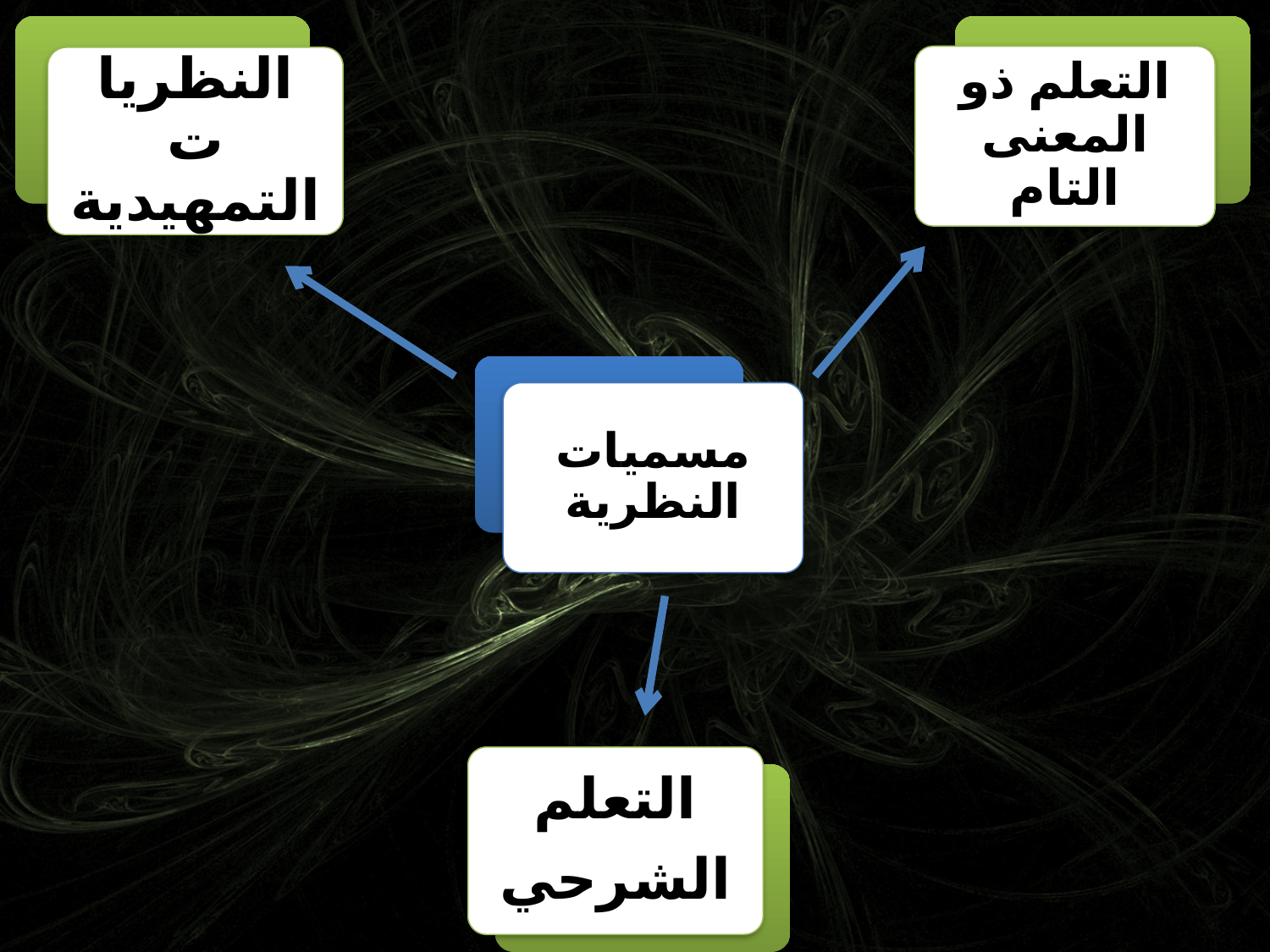

التعلم ذو المعنى التام

النظريات التمهيدية

مسميات النظرية

التعلم
الشرحي